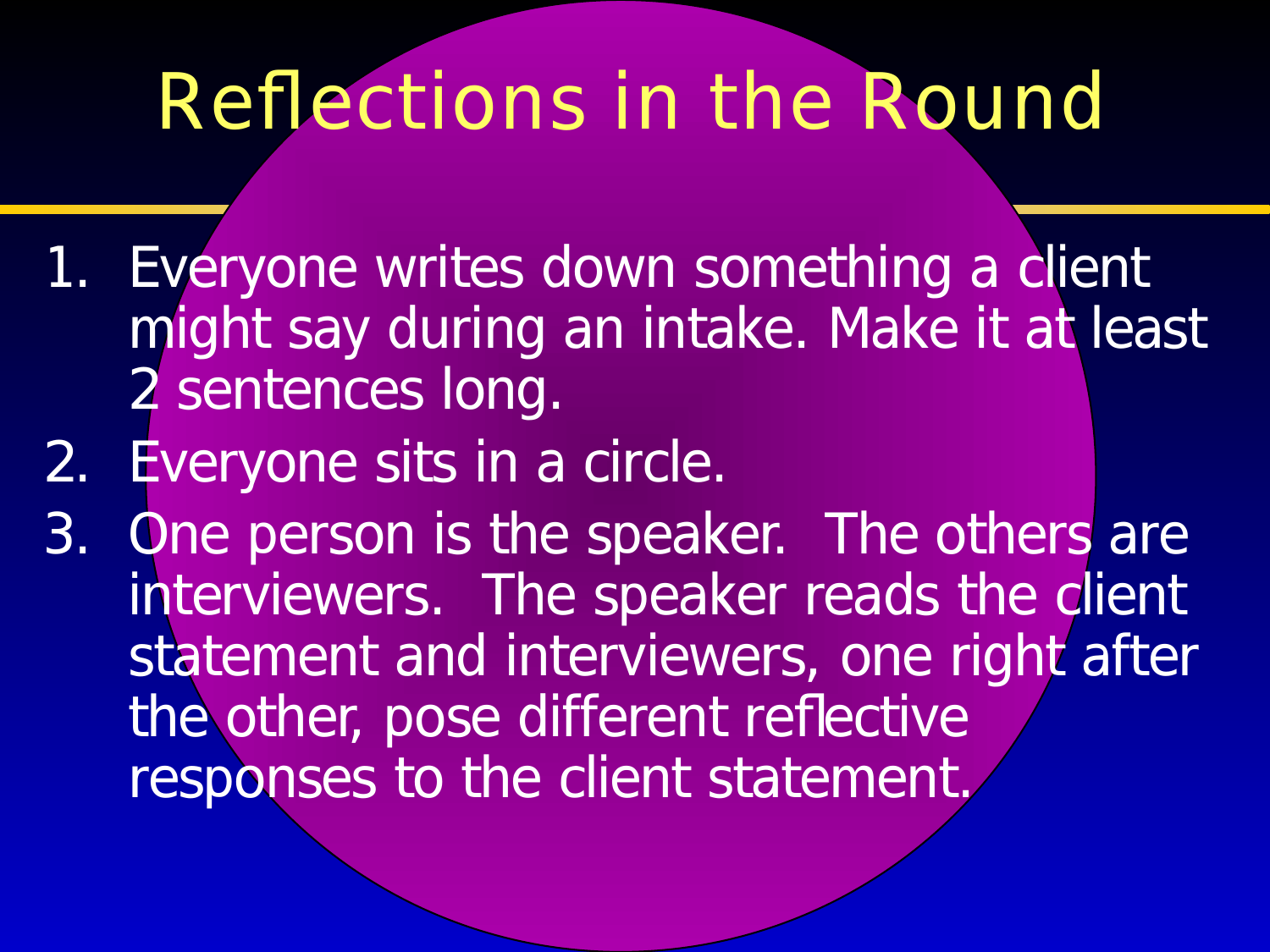

# Reflections in the Round

Everyone writes down something a client might say during an intake. Make it at least 2 sentences long.
Everyone sits in a circle.
One person is the speaker.  The others are interviewers.  The speaker reads the client statement and interviewers, one right after the other, pose different reflective responses to the client statement.